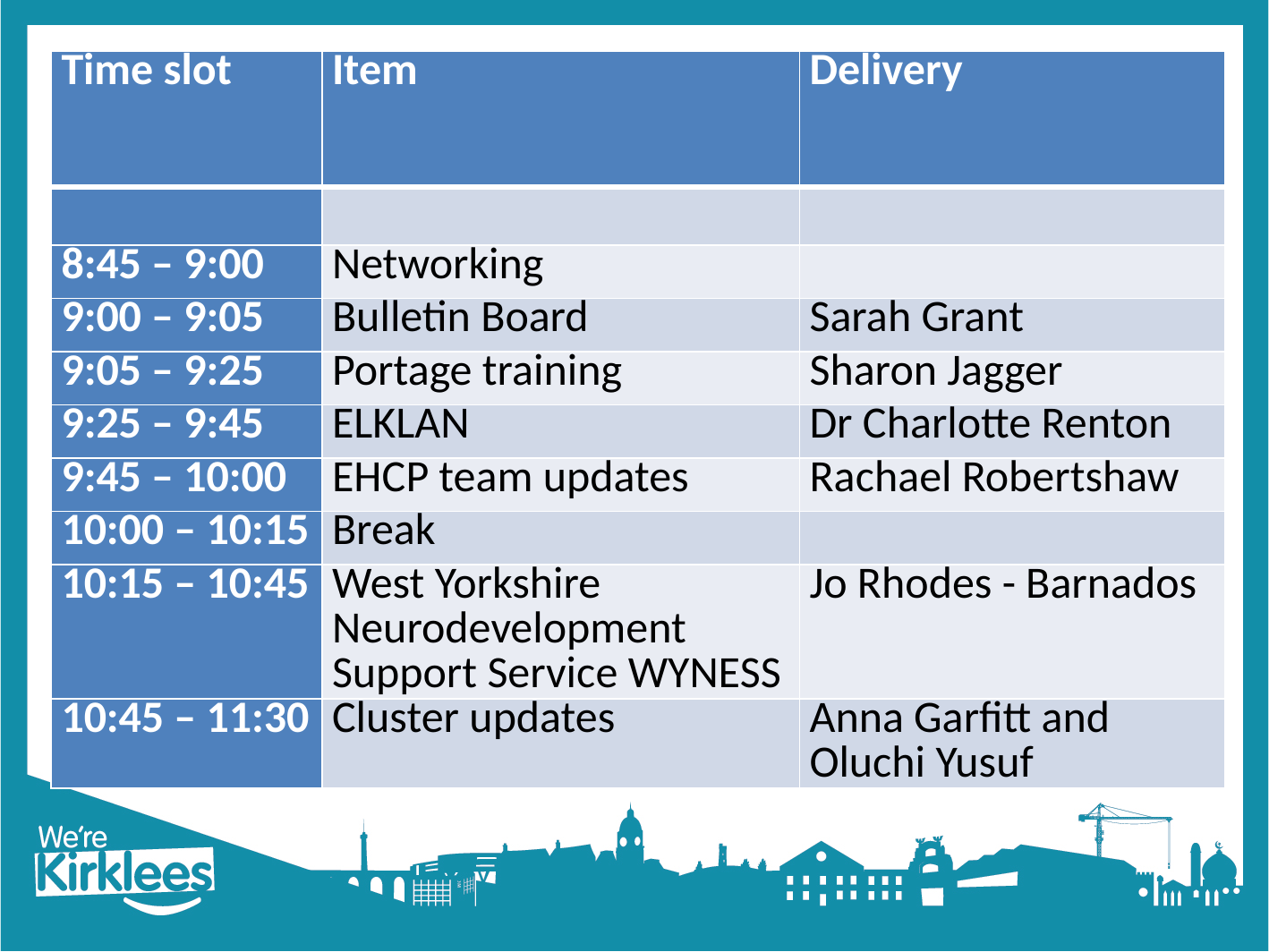

| Time slot | Item | Delivery |
| --- | --- | --- |
|  |  |  |
| 8:45 – 9:00 | Networking |  |
| 9:00 – 9:05 | Bulletin Board | Sarah Grant |
| 9:05 – 9:25 | Portage training | Sharon Jagger |
| 9:25 – 9:45 | ELKLAN | Dr Charlotte Renton |
| 9:45 – 10:00 | EHCP team updates | Rachael Robertshaw |
| 10:00 – 10:15 | Break |  |
| 10:15 – 10:45 | West Yorkshire Neurodevelopment Support Service WYNESS | Jo Rhodes - Barnados |
| 10:45 – 11:30 | Cluster updates | Anna Garfitt and Oluchi Yusuf |